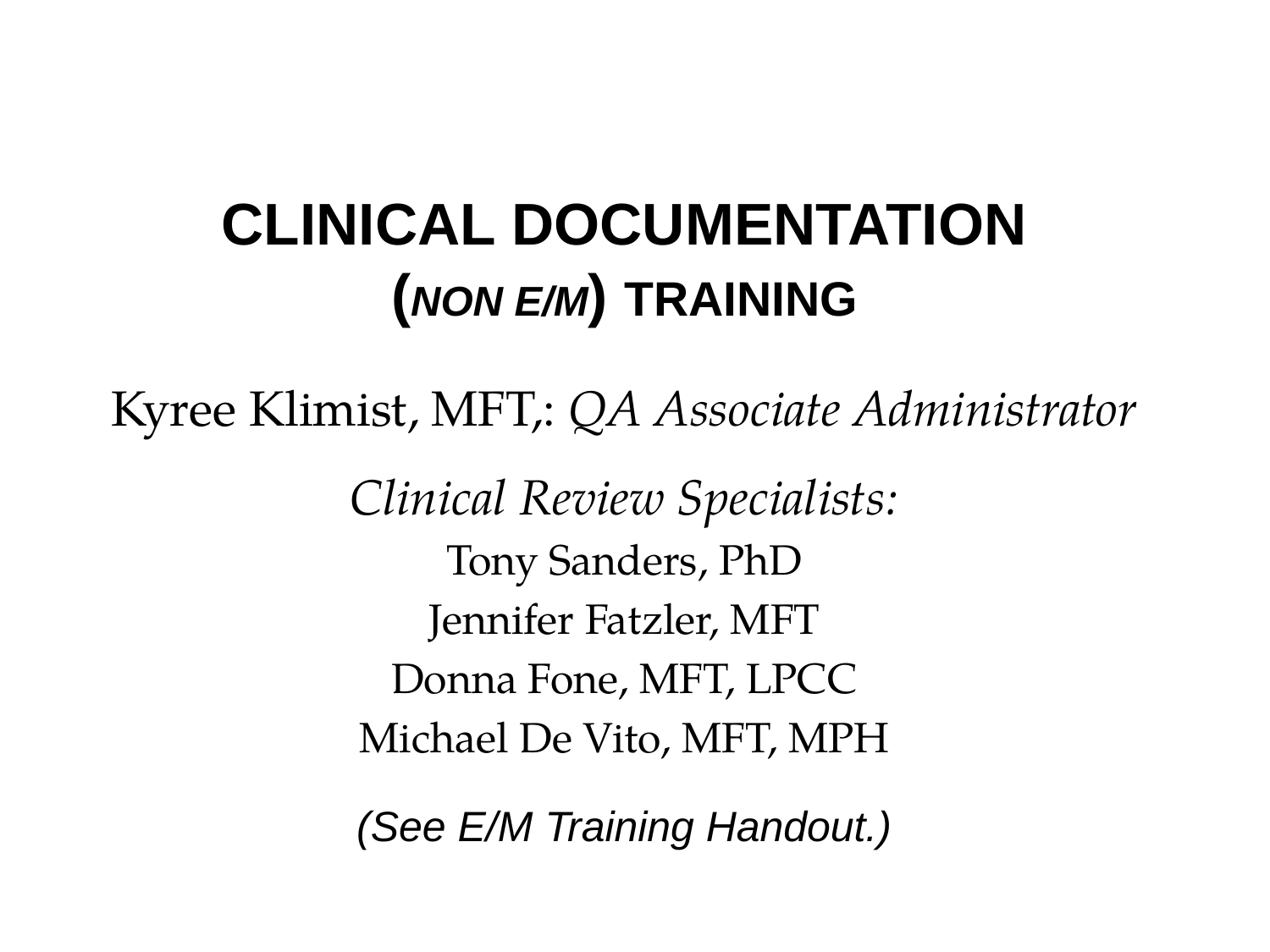

# Clinical Documentation (Non E/M) Training
Kyree Klimist, MFT,: QA Associate Administrator

Clinical Review Specialists:
Tony Sanders, PhD
Jennifer Fatzler, MFT
Donna Fone, MFT, LPCC
Michael De Vito, MFT, MPH

(See E/M Training Handout.)